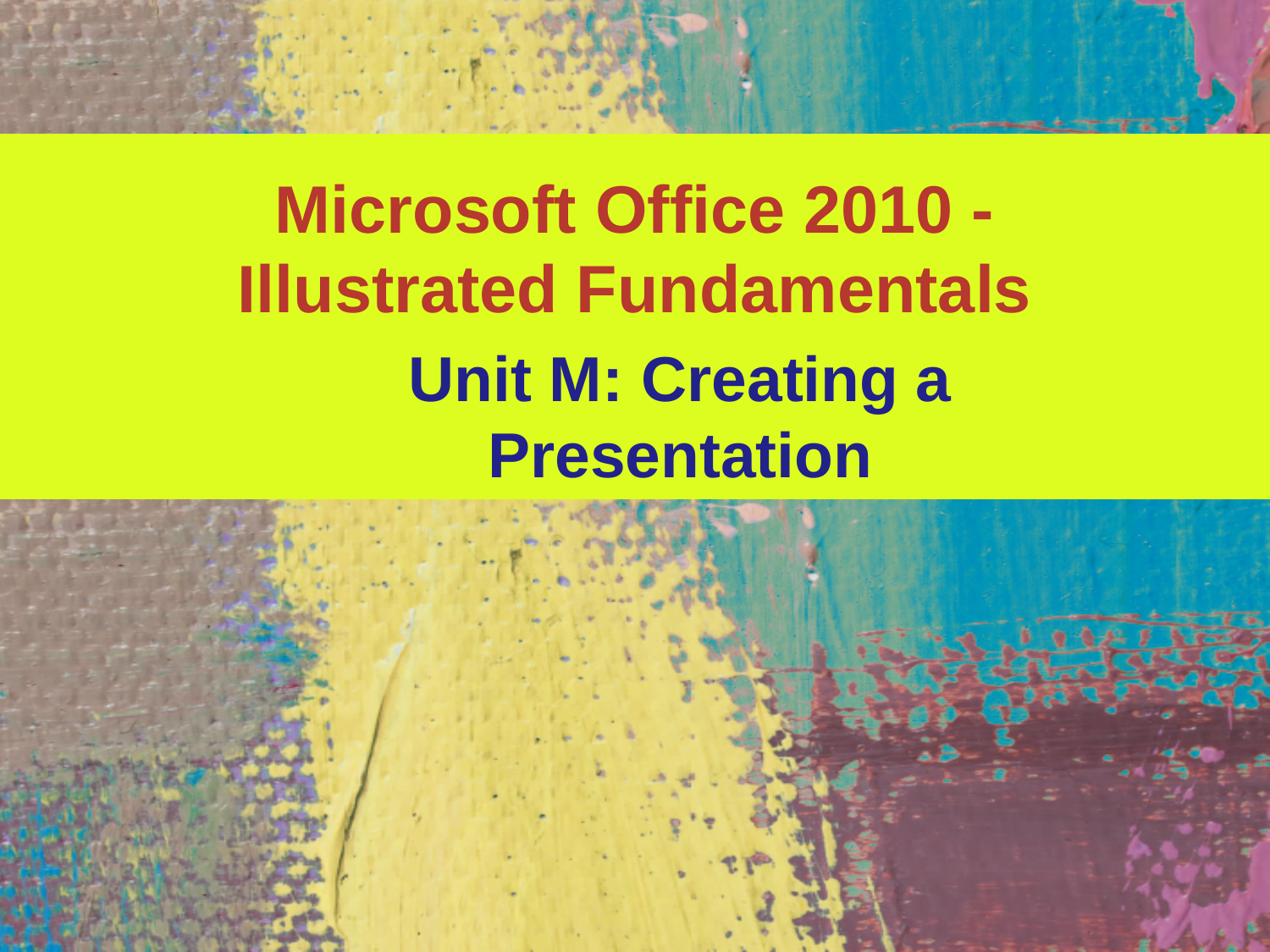

# Microsoft Office 2010 - Illustrated Fundamentals
Unit M: Creating a Presentation